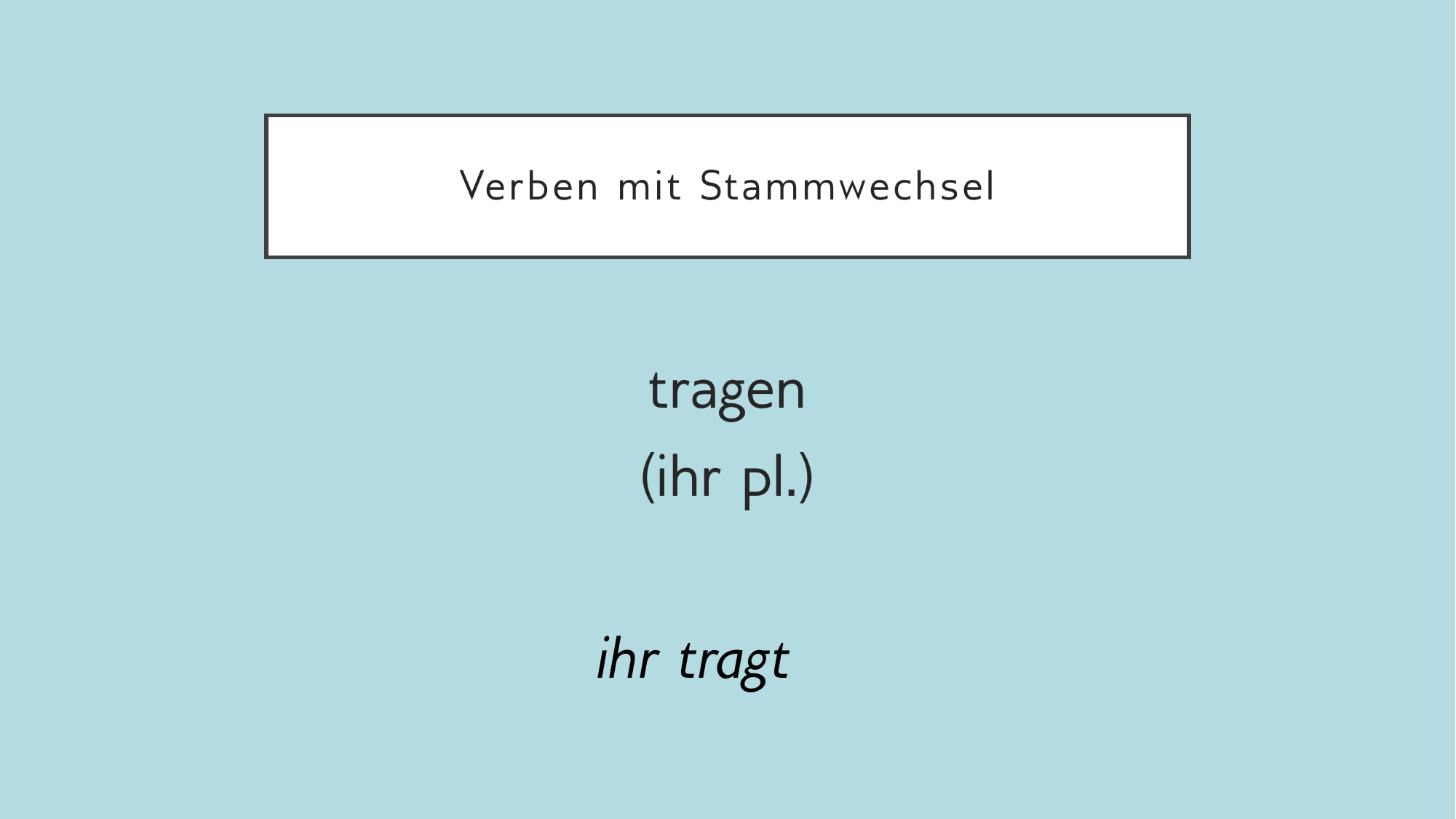

# Verben mit Stammwechsel
tragen
(ihr pl.)
ihr tragt